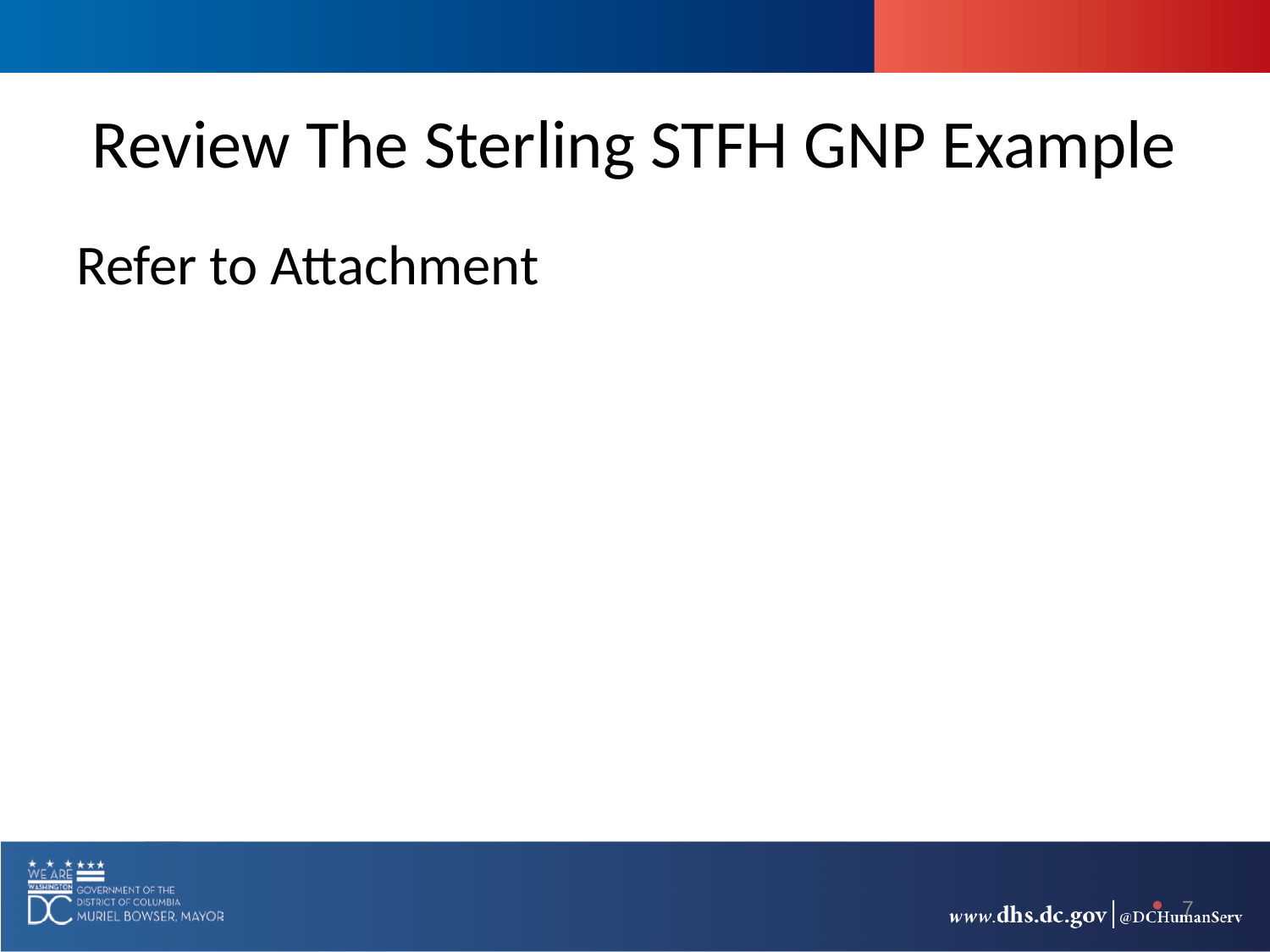

# Review The Sterling STFH GNP Example
Refer to Attachment
7